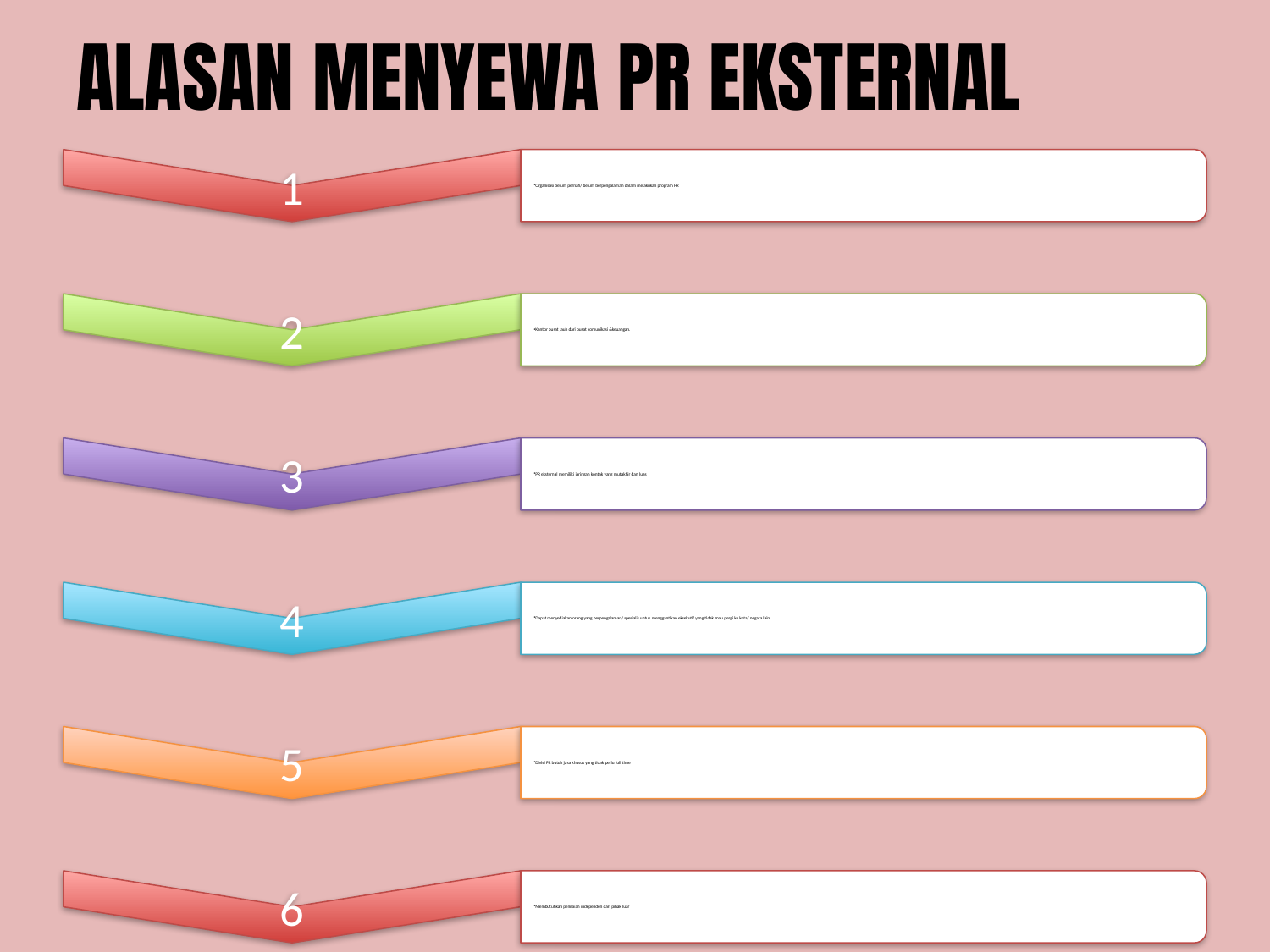

# ALASAN MENYEWA PR EKSTERNAL
1
Organisasi belum pernah/ belum berpengalaman dalam melakukan program PR
2
Kantor pusat jauh dari pusat komunikasi &keuangan.
3
PR eksternal memiliki jaringan kontak yang mutakhir dan luas
4
Dapat menyediakan orang yang berpengalaman/ spesialis untuk menggantikan eksekutif yang tidak mau pergi ke kota/ negara lain.
5
Divisi PR butuh jasa khusus yang tidak perlu full time
6
Membutuhkan penilaian independen dari pihak luar